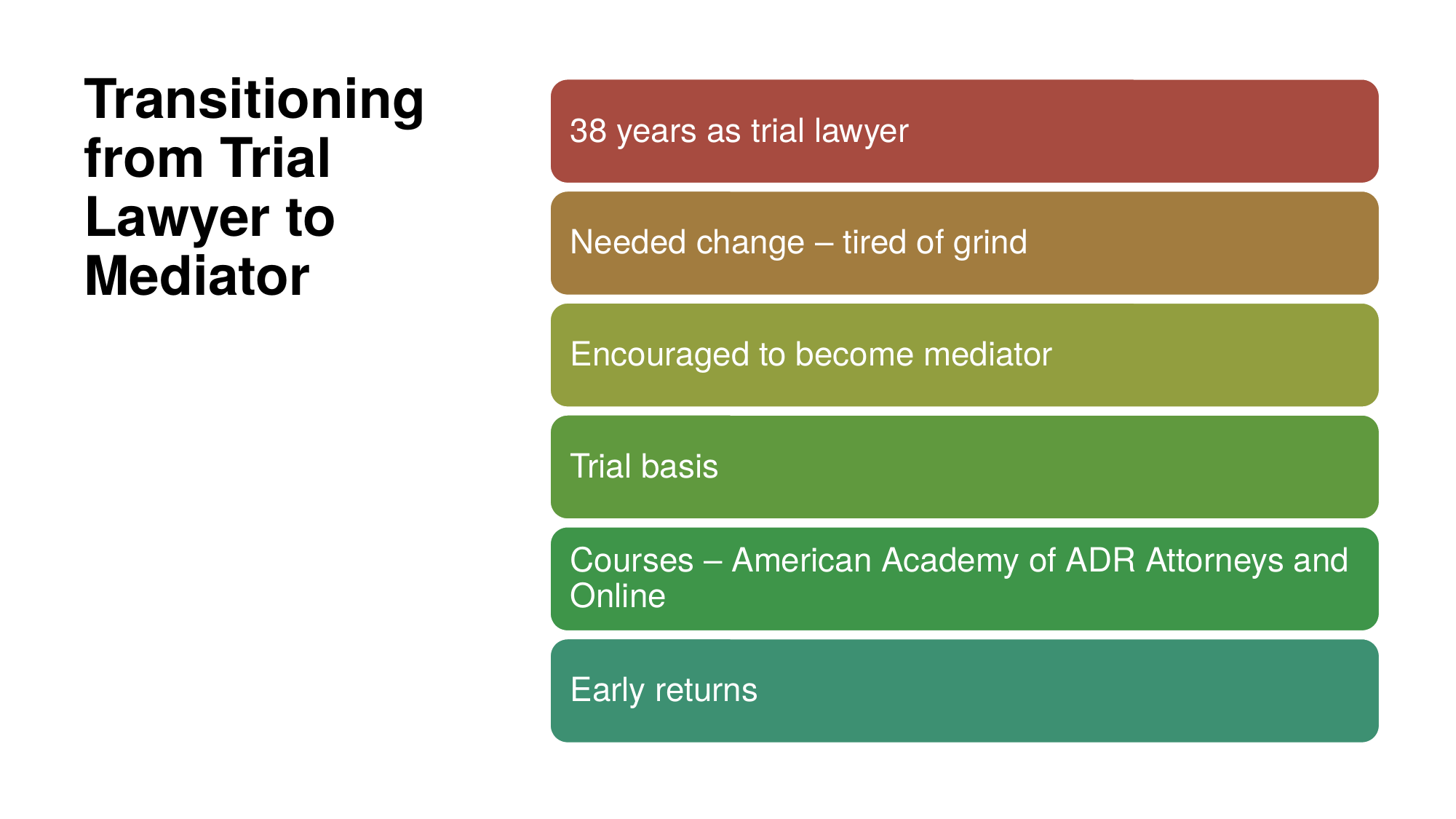

# Transitioning from Trial Lawyer to Mediator
38 years as trial lawyer
Needed change – tired of grind
Encouraged to become mediator
Trial basis
Courses – American Academy of ADR Attorneys and Online
Early returns